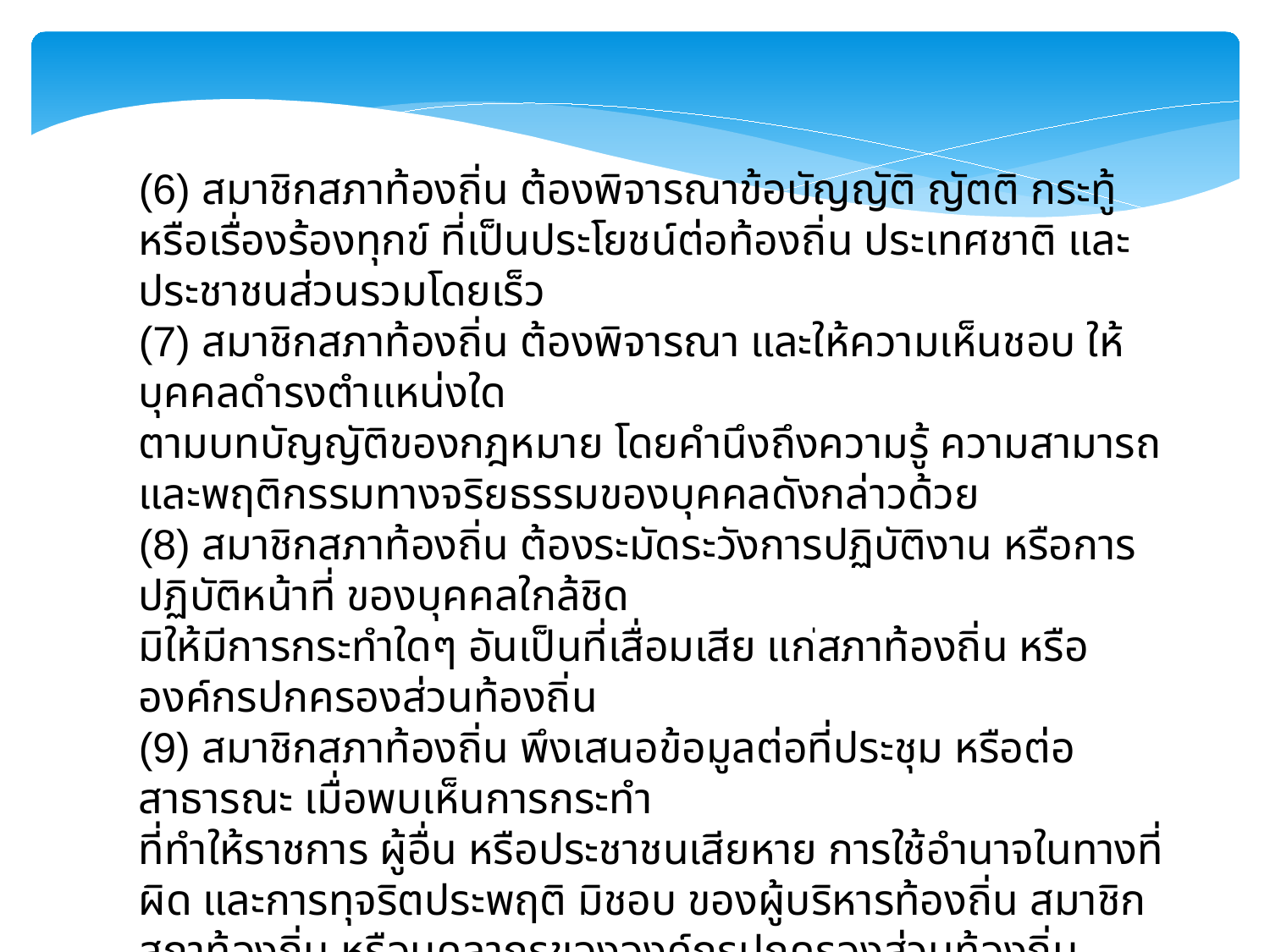

(6) สมาชิกสภาท้องถิ่น ต้องพิจารณาข้อบัญญัติ ญัตติ กระทู้ หรือเรื่องร้องทุกข์ ที่เป็นประโยชน์ต่อท้องถิ่น ประเทศชาติ และประชาชนส่วนรวมโดยเร็ว
(7) สมาชิกสภาท้องถิ่น ต้องพิจารณา และให้ความเห็นชอบ ให้บุคคลดำรงตำแหน่งใด
ตามบทบัญญัติของกฎหมาย โดยคำนึงถึงความรู้ ความสามารถ และพฤติกรรมทางจริยธรรมของบุคคลดังกล่าวด้วย
(8) สมาชิกสภาท้องถิ่น ต้องระมัดระวังการปฏิบัติงาน หรือการปฏิบัติหน้าที่ ของบุคคลใกล้ชิด
มิให้มีการกระทำใดๆ อันเป็นที่เสื่อมเสีย แก่สภาท้องถิ่น หรือองค์กรปกครองส่วนท้องถิ่น
(9) สมาชิกสภาท้องถิ่น พึงเสนอข้อมูลต่อที่ประชุม หรือต่อสาธารณะ เมื่อพบเห็นการกระทำ
ที่ทำให้ราชการ ผู้อื่น หรือประชาชนเสียหาย การใช้อำนาจในทางที่ผิด และการทุจริตประพฤติ มิชอบ ของผู้บริหารท้องถิ่น สมาชิกสภาท้องถิ่น หรือบุคลากรขององค์กรปกครองส่วนท้องถิ่น
(10) สมาชิกสภาท้องถิ่น ต้องแต่งกายสุภาพ เรียบร้อย ตามข้อบังคับการประชุมสภาท้องถิ่น
ให้เกียรติและเคารพต่อสถานที่ และสำรวมกิริยาวาจาในที่ประชุมสภา
(11) สมาชิกสภาท้องถิ่นผู้ใด ทราบถึงข้อเท็จจริง ที่อาจทำให้ตนขาดคุณสมบัติ หรือมีลักษณะ
ต้องห้าม ให้สมาชิกสภาท้องถิ่นผู้นั้น แจ้งประธานสภาท้องถิ่นทราบ